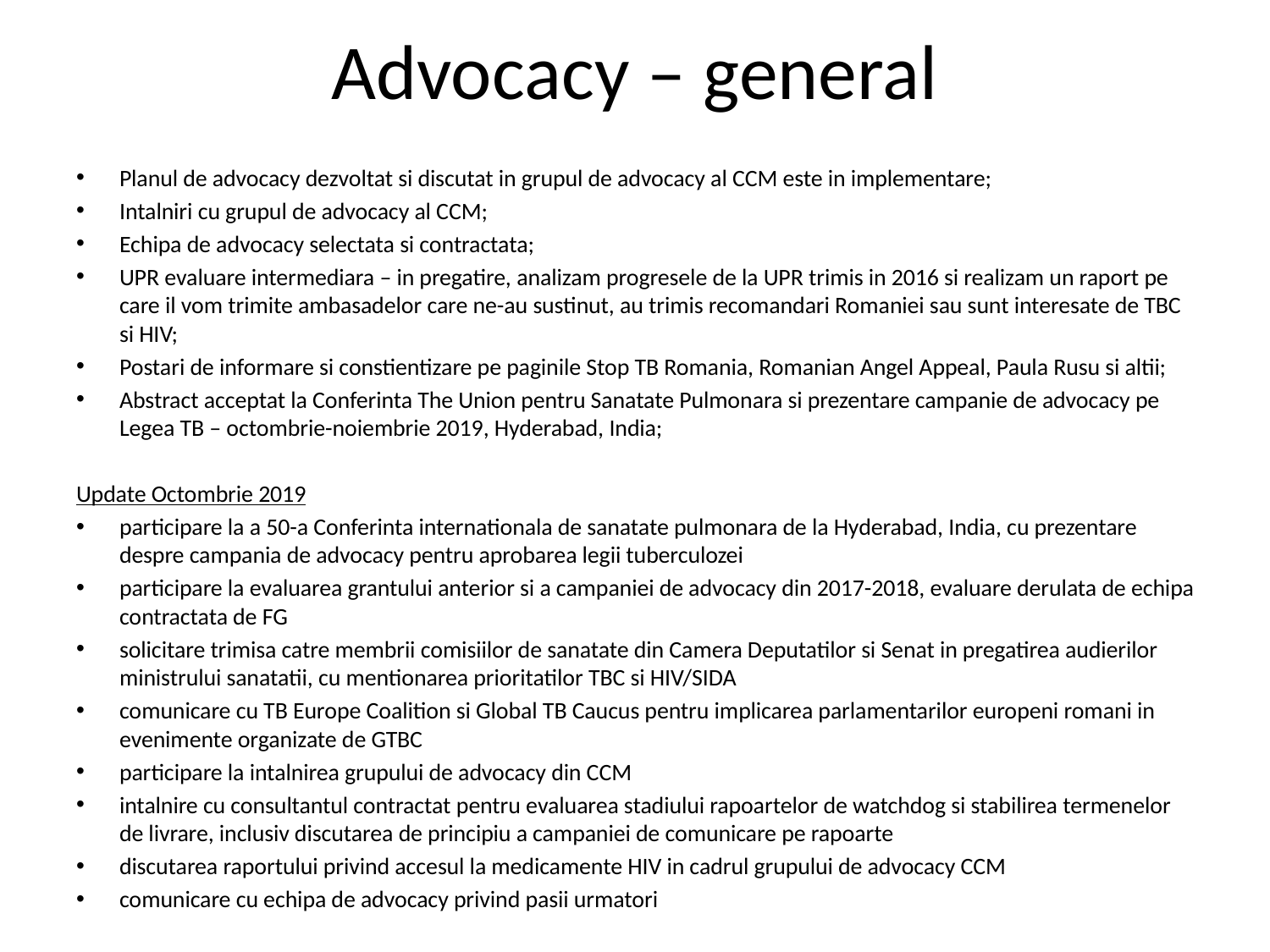

# Advocacy – general

Planul de advocacy dezvoltat si discutat in grupul de advocacy al CCM este in implementare;
Intalniri cu grupul de advocacy al CCM;
Echipa de advocacy selectata si contractata;
UPR evaluare intermediara – in pregatire, analizam progresele de la UPR trimis in 2016 si realizam un raport pe care il vom trimite ambasadelor care ne-au sustinut, au trimis recomandari Romaniei sau sunt interesate de TBC si HIV;
Postari de informare si constientizare pe paginile Stop TB Romania, Romanian Angel Appeal, Paula Rusu si altii;
Abstract acceptat la Conferinta The Union pentru Sanatate Pulmonara si prezentare campanie de advocacy pe Legea TB – octombrie-noiembrie 2019, Hyderabad, India;

Update Octombrie 2019
participare la a 50-a Conferinta internationala de sanatate pulmonara de la Hyderabad, India, cu prezentare despre campania de advocacy pentru aprobarea legii tuberculozei
participare la evaluarea grantului anterior si a campaniei de advocacy din 2017-2018, evaluare derulata de echipa contractata de FG
solicitare trimisa catre membrii comisiilor de sanatate din Camera Deputatilor si Senat in pregatirea audierilor ministrului sanatatii, cu mentionarea prioritatilor TBC si HIV/SIDA
comunicare cu TB Europe Coalition si Global TB Caucus pentru implicarea parlamentarilor europeni romani in evenimente organizate de GTBC
participare la intalnirea grupului de advocacy din CCM
intalnire cu consultantul contractat pentru evaluarea stadiului rapoartelor de watchdog si stabilirea termenelor de livrare, inclusiv discutarea de principiu a campaniei de comunicare pe rapoarte
discutarea raportului privind accesul la medicamente HIV in cadrul grupului de advocacy CCM
comunicare cu echipa de advocacy privind pasii urmatori